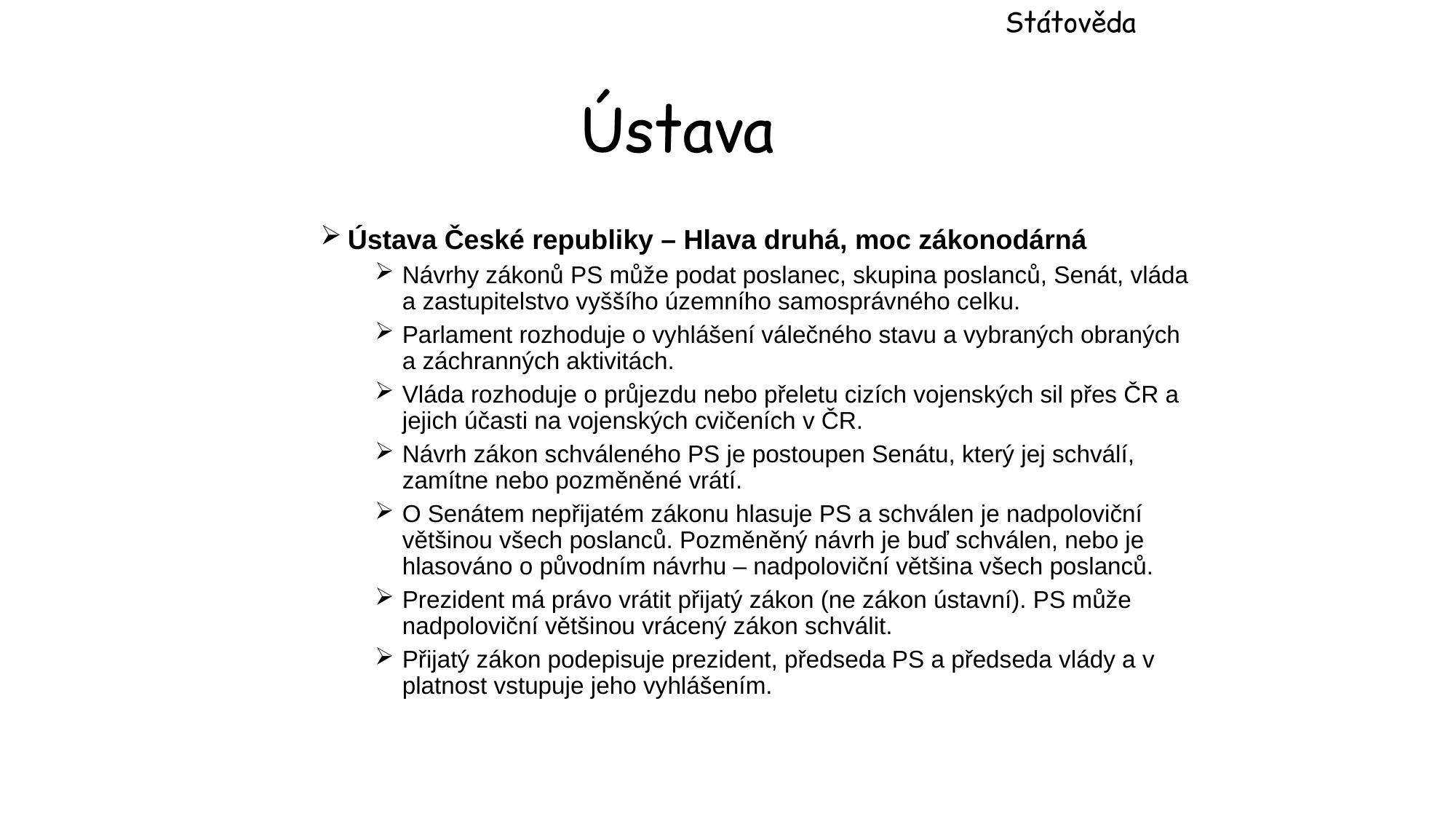

Státověda

# Ústava
Ústava České republiky – Hlava druhá, moc zákonodárná
Návrhy zákonů PS může podat poslanec, skupina poslanců, Senát, vláda a zastupitelstvo vyššího územního samosprávného celku.
Parlament rozhoduje o vyhlášení válečného stavu a vybraných obraných a záchranných aktivitách.
Vláda rozhoduje o průjezdu nebo přeletu cizích vojenských sil přes ČR a jejich účasti na vojenských cvičeních v ČR.
Návrh zákon schváleného PS je postoupen Senátu, který jej schválí, zamítne nebo pozměněné vrátí.
O Senátem nepřijatém zákonu hlasuje PS a schválen je nadpoloviční většinou všech poslanců. Pozměněný návrh je buď schválen, nebo je hlasováno o původním návrhu – nadpoloviční většina všech poslanců.
Prezident má právo vrátit přijatý zákon (ne zákon ústavní). PS může nadpoloviční většinou vrácený zákon schválit.
Přijatý zákon podepisuje prezident, předseda PS a předseda vlády a v platnost vstupuje jeho vyhlášením.